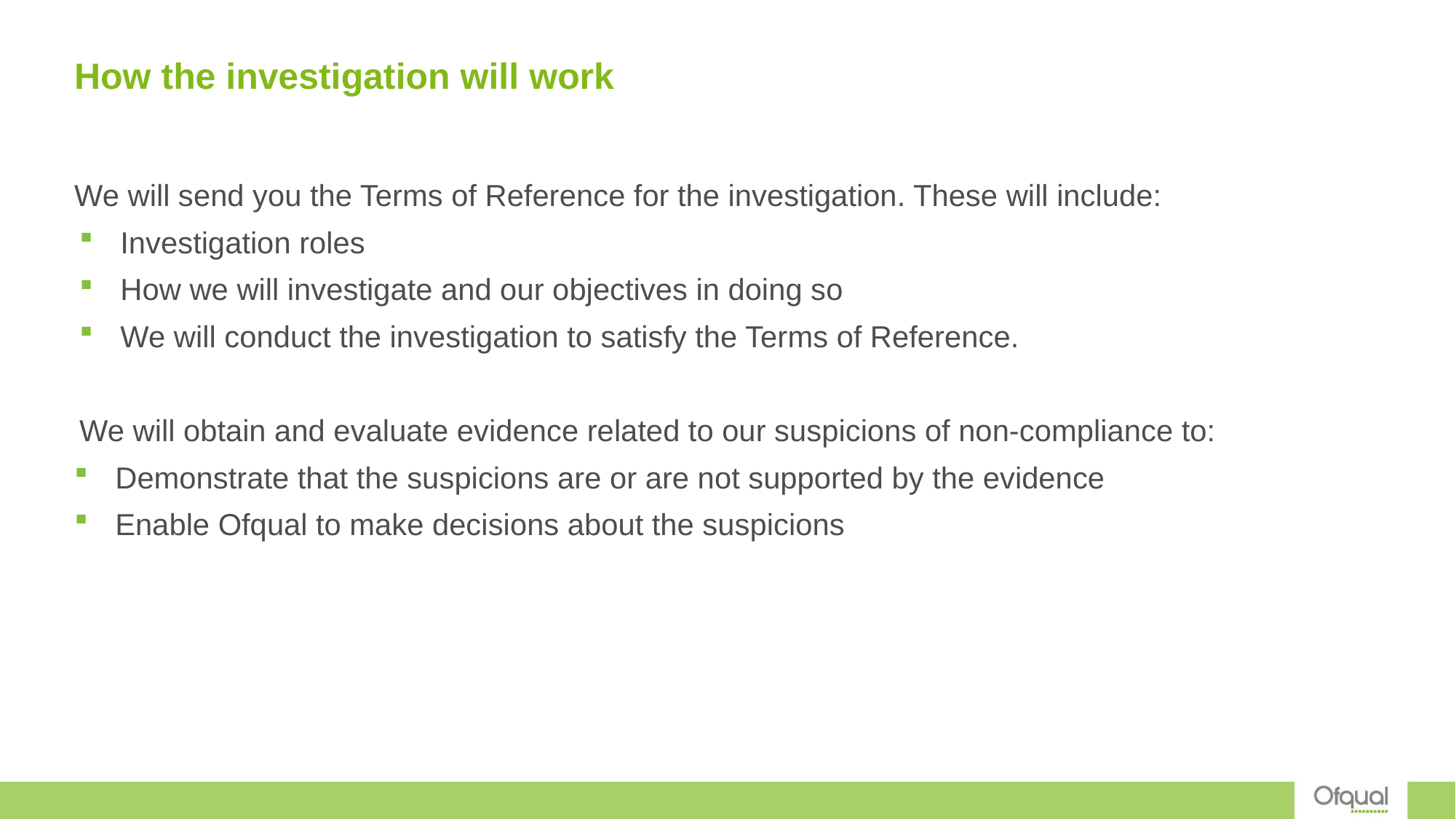

# How the investigation will work
We will send you the Terms of Reference for the investigation. These will include:
Investigation roles
How we will investigate and our objectives in doing so
We will conduct the investigation to satisfy the Terms of Reference.

We will obtain and evaluate evidence related to our suspicions of non-compliance to:
Demonstrate that the suspicions are or are not supported by the evidence
Enable Ofqual to make decisions about the suspicions